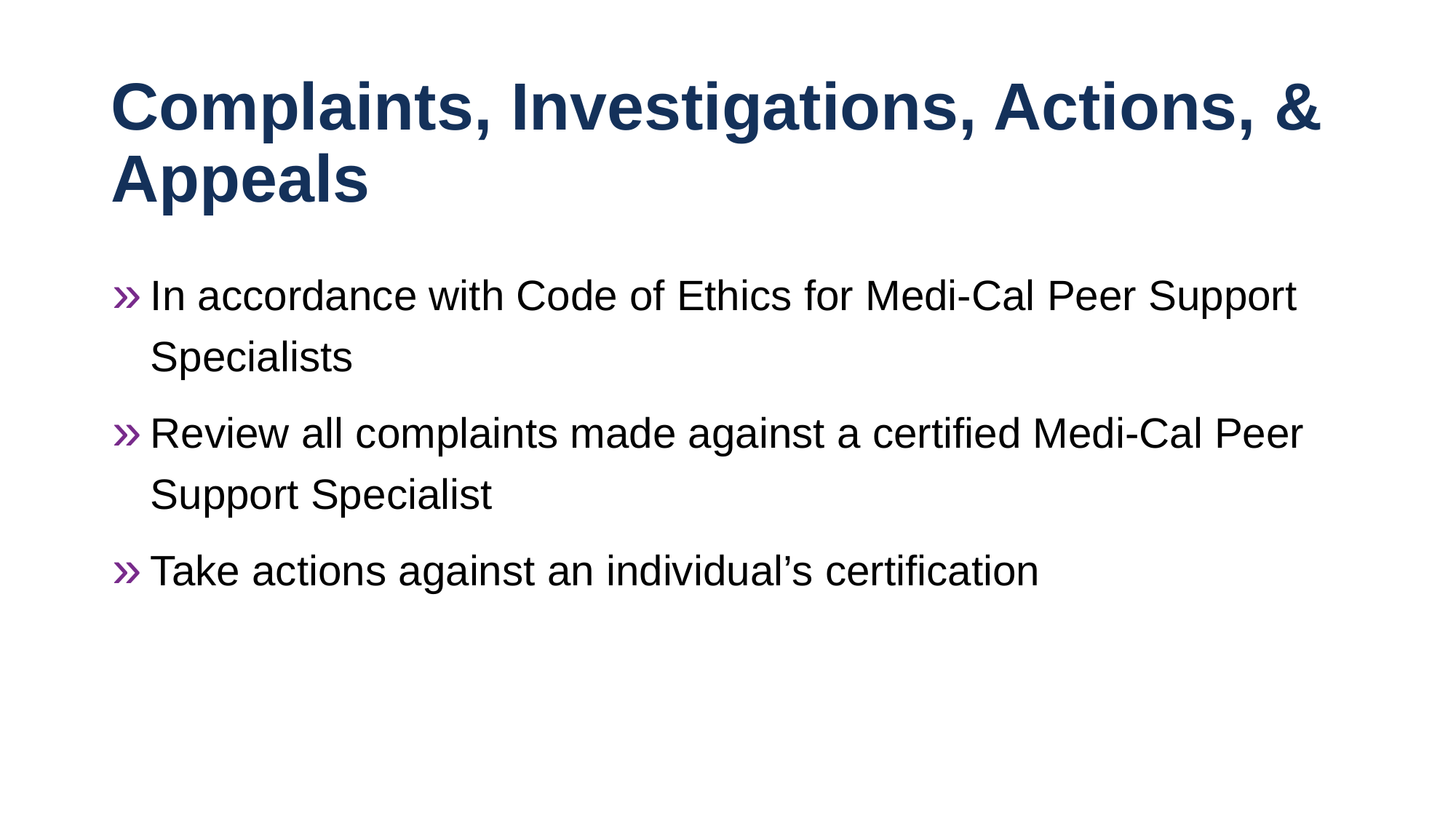

# Complaints, Investigations, Actions, & Appeals
In accordance with Code of Ethics for Medi-Cal Peer Support Specialists
Review all complaints made against a certified Medi-Cal Peer Support Specialist
Take actions against an individual’s certification